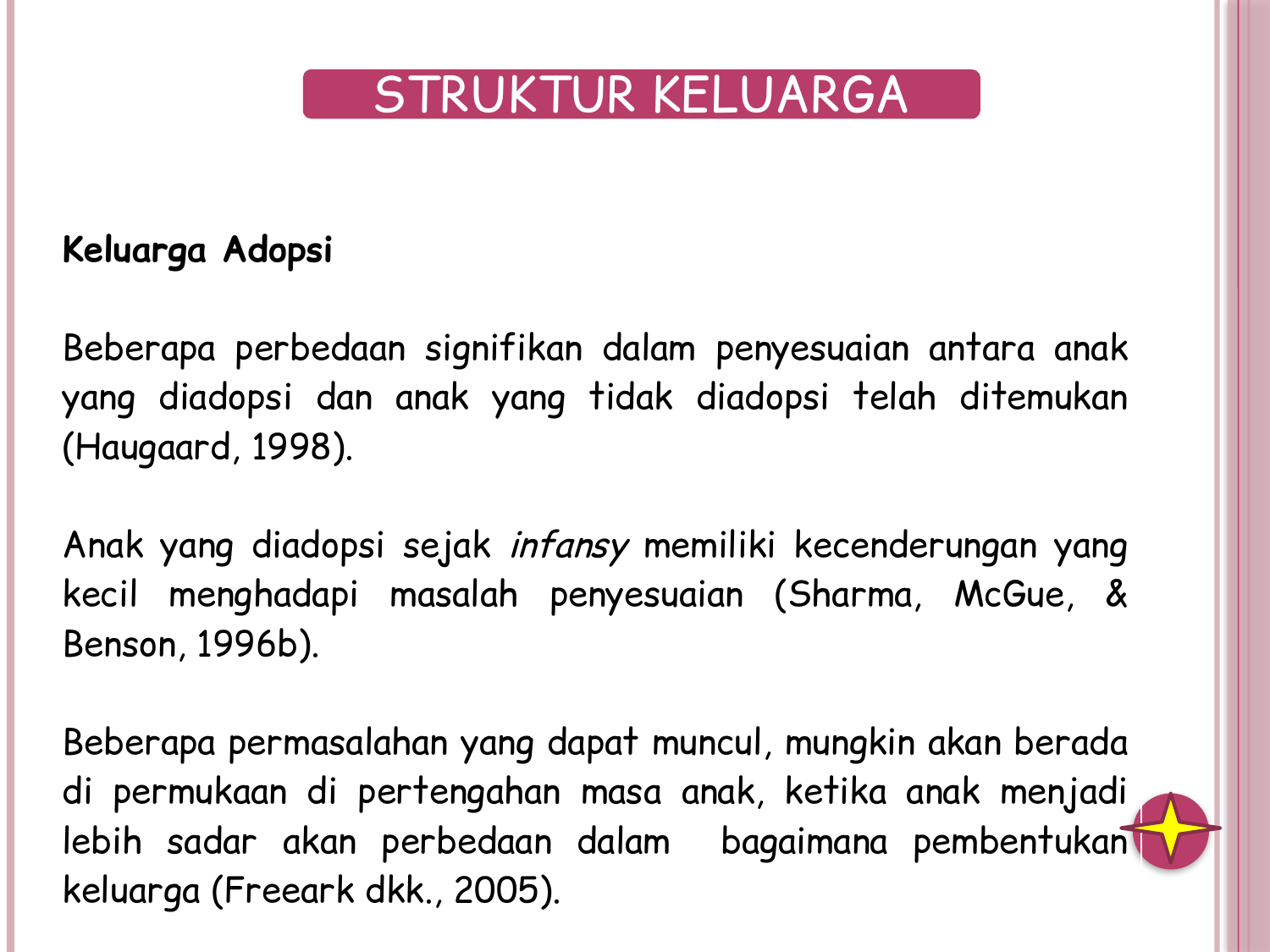

STRUKTUR KELUARGA
| Keluarga Adopsi Beberapa perbedaan signifikan dalam penyesuaian antara anak yang diadopsi dan anak yang tidak diadopsi telah ditemukan (Haugaard, 1998). Anak yang diadopsi sejak infansy memiliki kecenderungan yang kecil menghadapi masalah penyesuaian (Sharma, McGue, & Benson, 1996b). Beberapa permasalahan yang dapat muncul, mungkin akan berada di permukaan di pertengahan masa anak, ketika anak menjadi lebih sadar akan perbedaan dalam bagaimana pembentukan keluarga (Freeark dkk., 2005). |
| --- |